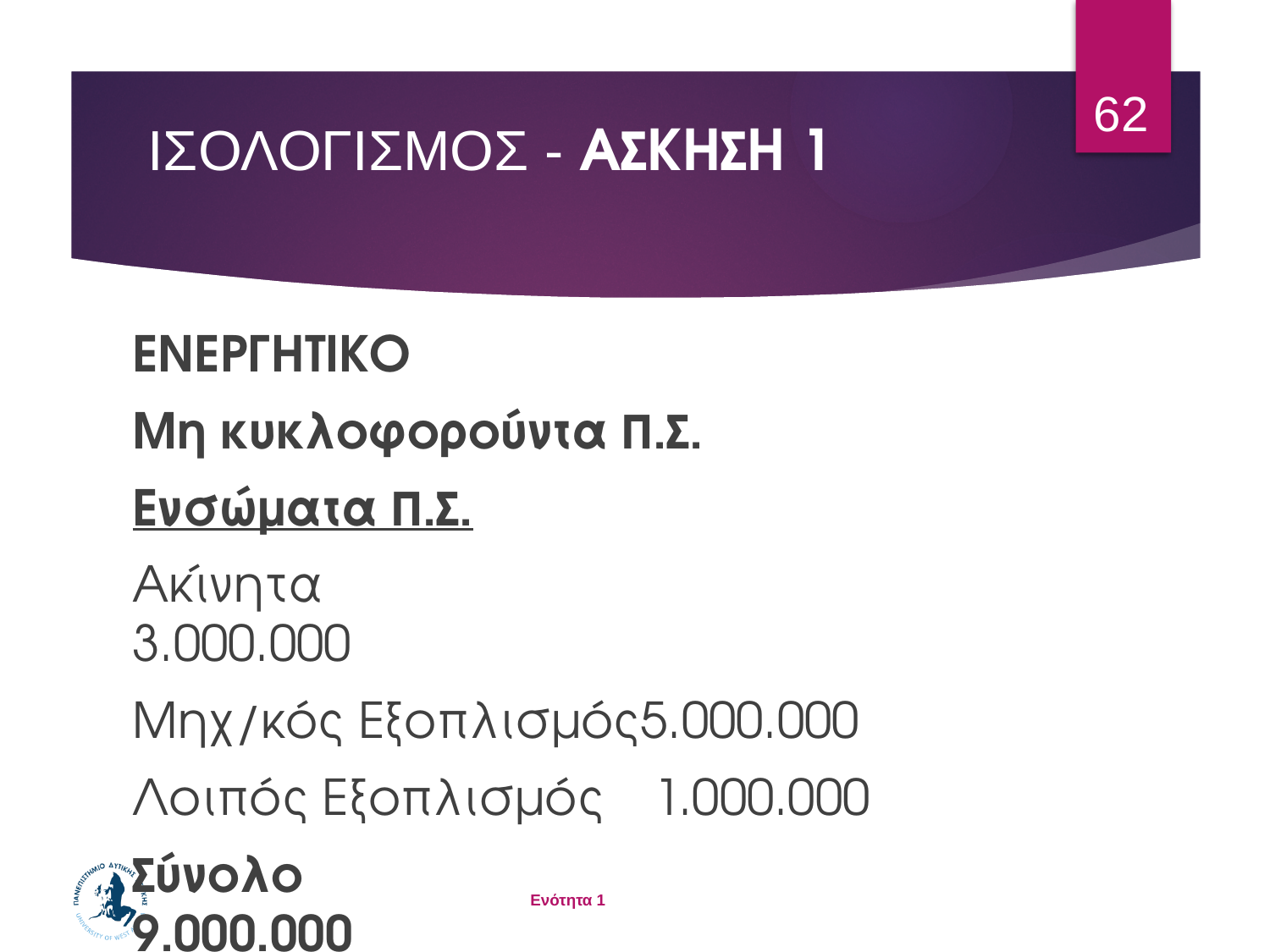

62
# ΙΣΟΛΟΓΙΣΜΟΣ - ΑΣΚΗΣΗ 1
ΕΝΕΡΓΗΤΙΚΟ
Μη κυκλοφορούντα Π.Σ.
Ενσώματα Π.Σ.
Ακίνητα						3.000.000
Μηχ/κός Εξοπλισμός	5.000.000
Λοιπός Εξοπλισμός	 1.000.000
Σύνολο						 9.000.000
Ενότητα 1